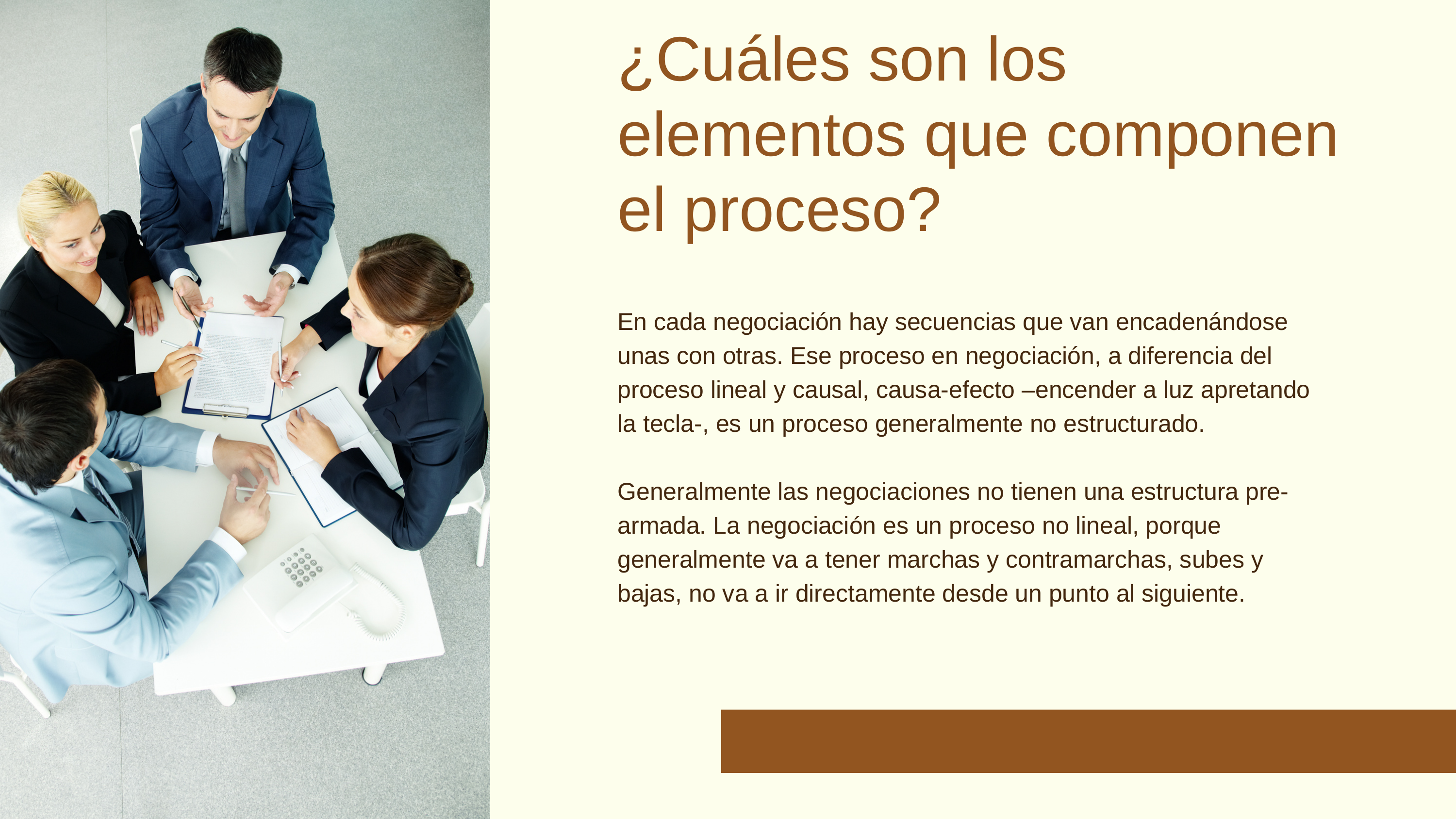

¿Cuáles son los elementos que componen el proceso?
En cada negociación hay secuencias que van encadenándose unas con otras. Ese proceso en negociación, a diferencia del proceso lineal y causal, causa-efecto –encender a luz apretando la tecla-, es un proceso generalmente no estructurado.

Generalmente las negociaciones no tienen una estructura pre-armada. La negociación es un proceso no lineal, porque generalmente va a tener marchas y contramarchas, subes y bajas, no va a ir directamente desde un punto al siguiente.